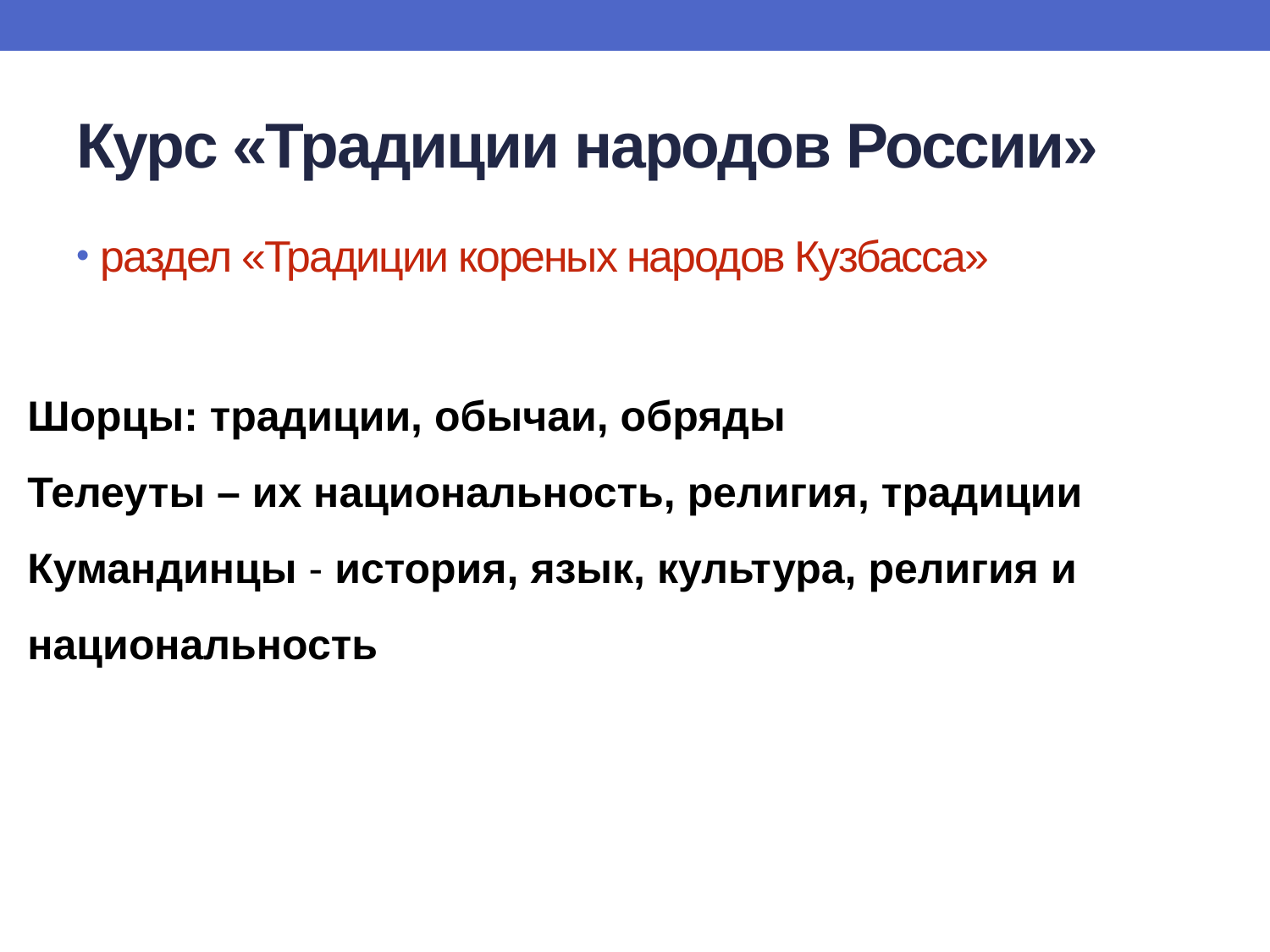

# Курс «Традиции народов России»
раздел «Традиции кореных народов Кузбасса»

Шорцы: традиции, обычаи, обряды
Телеуты – их национальность, религия, традиции
Кумандинцы - история, язык, культура, религия и национальность